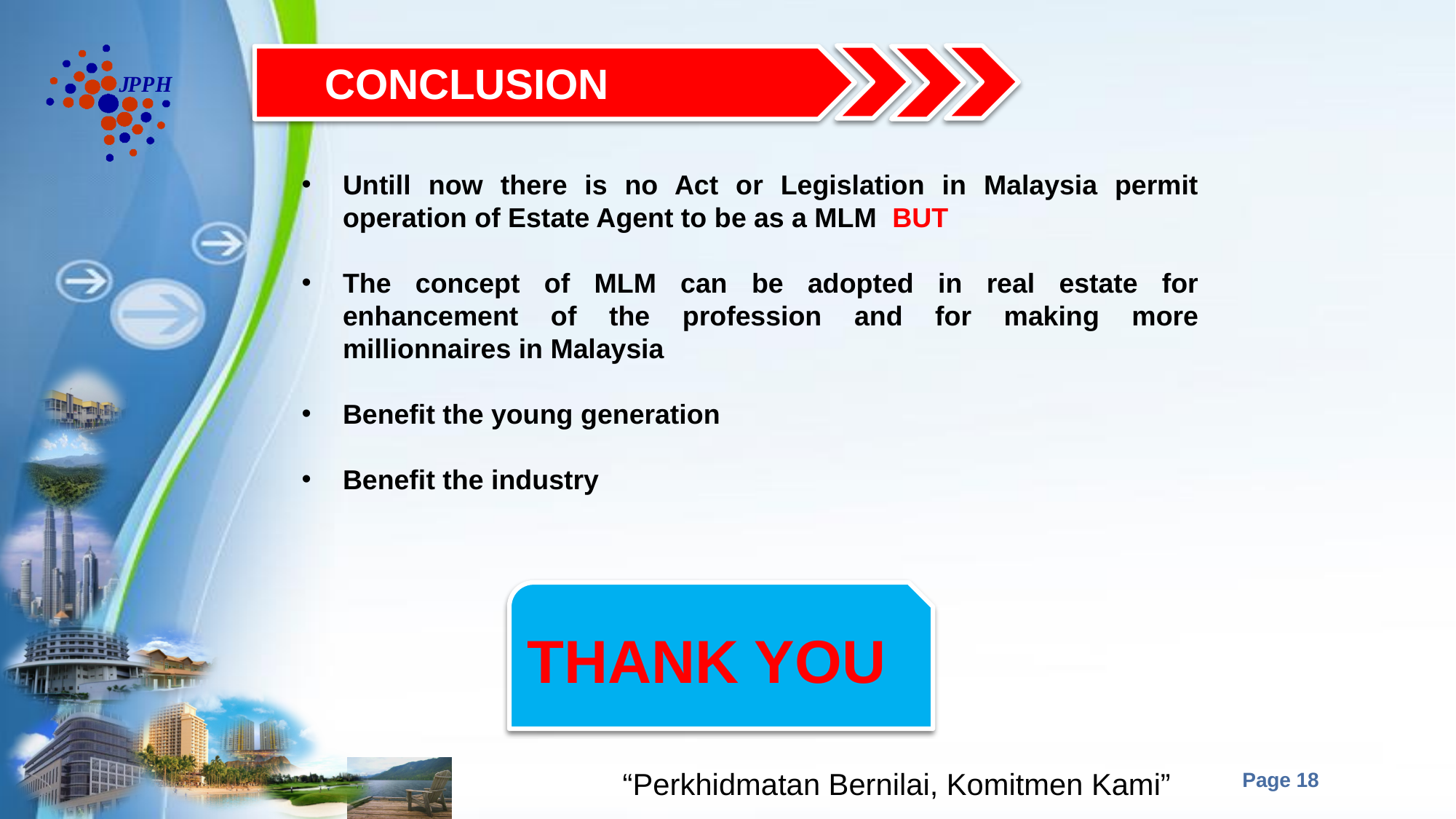

CONCLUSION

Untill now there is no Act or Legislation in Malaysia permit operation of Estate Agent to be as a MLM  BUT

The concept of MLM can be adopted in real estate for enhancement of the profession and for making more millionnaires in Malaysia

Benefit the young generation

Benefit the industry

THANK YOU